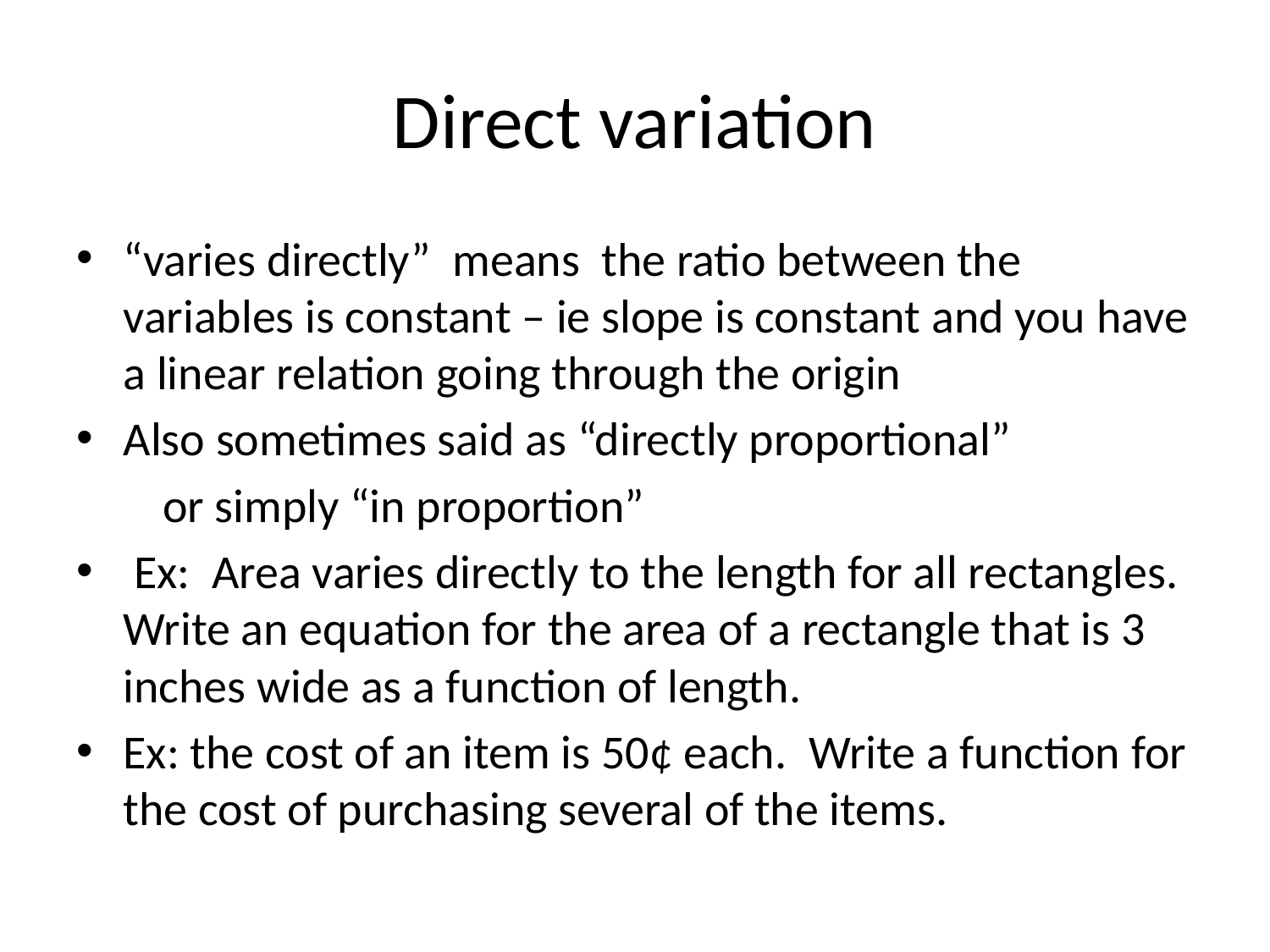

# Direct variation
“varies directly”  means  the ratio between the variables is constant – ie slope is constant and you have a linear relation going through the origin
Also sometimes said as “directly proportional”
        or simply “in proportion”
 Ex:  Area varies directly to the length for all rectangles.  Write an equation for the area of a rectangle that is 3 inches wide as a function of length.
Ex: the cost of an item is 50¢ each.  Write a function for the cost of purchasing several of the items.